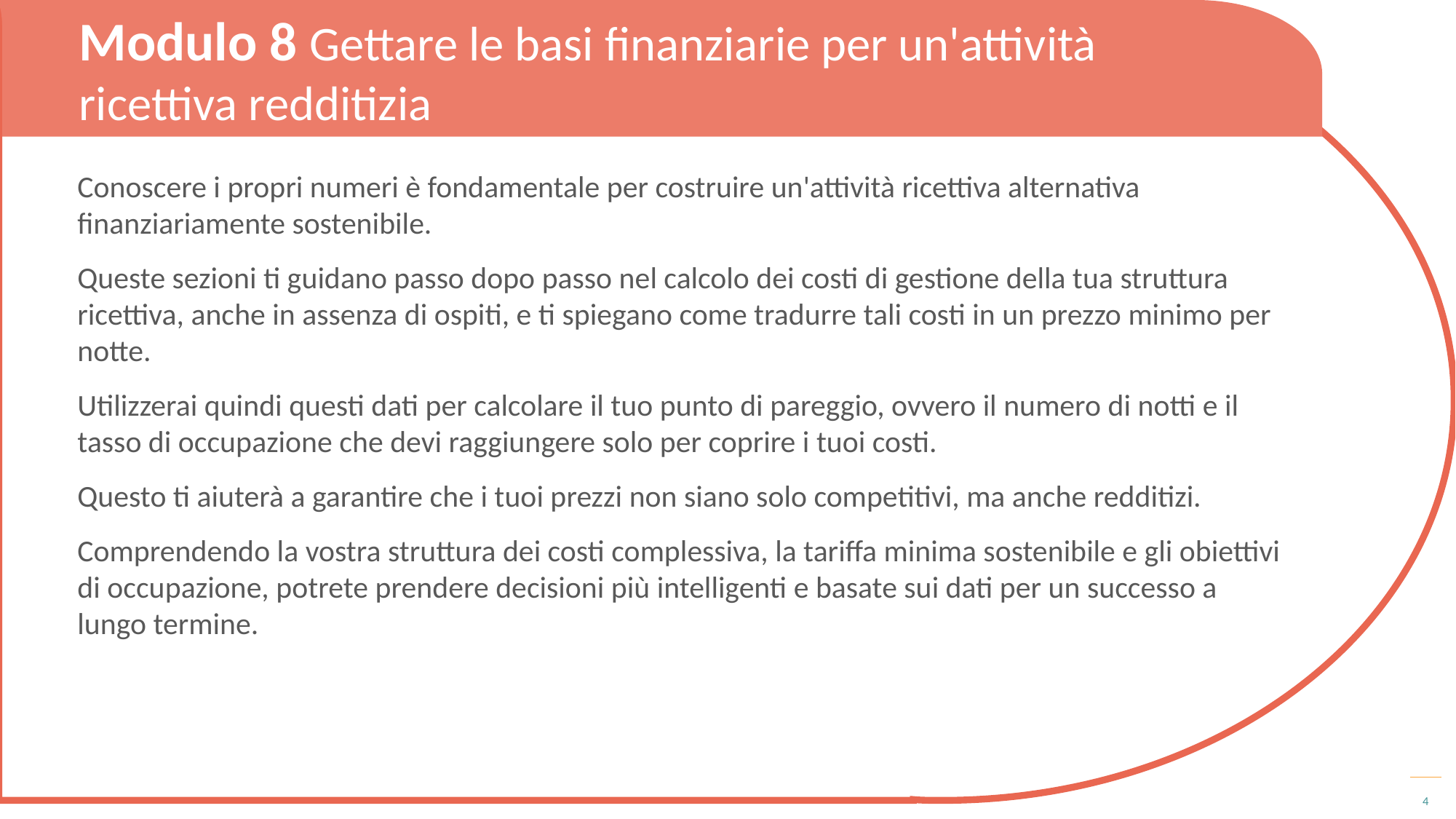

Modulo 8 Gettare le basi finanziarie per un'attività ricettiva redditizia
Conoscere i propri numeri è fondamentale per costruire un'attività ricettiva alternativa finanziariamente sostenibile.
Queste sezioni ti guidano passo dopo passo nel calcolo dei costi di gestione della tua struttura ricettiva, anche in assenza di ospiti, e ti spiegano come tradurre tali costi in un prezzo minimo per notte.
Utilizzerai quindi questi dati per calcolare il tuo punto di pareggio, ovvero il numero di notti e il tasso di occupazione che devi raggiungere solo per coprire i tuoi costi.
Questo ti aiuterà a garantire che i tuoi prezzi non siano solo competitivi, ma anche redditizi.
Comprendendo la vostra struttura dei costi complessiva, la tariffa minima sostenibile e gli obiettivi di occupazione, potrete prendere decisioni più intelligenti e basate sui dati per un successo a lungo termine.

4